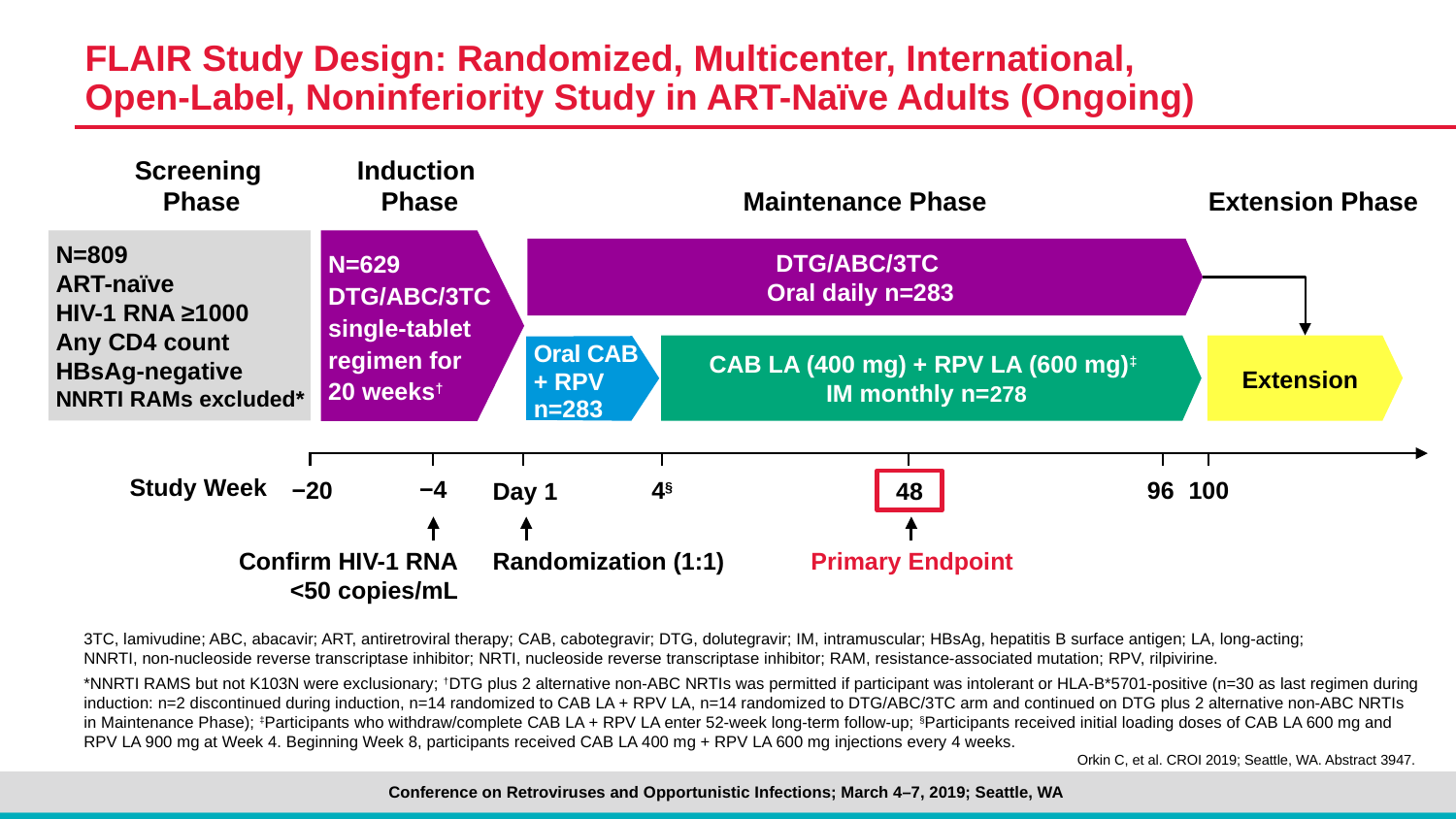

# FLAIR Study Design: Randomized, Multicenter, International, Open-Label, Noninferiority Study in ART-Naïve Adults (Ongoing)
Screening
Phase
Induction
Phase
Maintenance Phase
Extension Phase
N=629
DTG/ABC/3TC single-tablet regimen for
20 weeks†
N=809
ART-naïve
HIV-1 RNA ≥1000
Any CD4 count
HBsAg-negative
NNRTI RAMs excluded*

DTG/ABC/3TC
Oral daily n=283
Oral CAB
+ RPV n=283
Extension
CAB LA (400 mg) + RPV LA (600 mg)‡
IM monthly n=278

Study Week
−4
100
−20
4§
96
48
Day 1
Confirm HIV-1 RNA
<50 copies/mL
Randomization (1:1)
Primary Endpoint
3TC, lamivudine; ABC, abacavir; ART, antiretroviral therapy; CAB, cabotegravir; DTG, dolutegravir; IM, intramuscular; HBsAg, hepatitis B surface antigen; LA, long-acting;
NNRTI, non-nucleoside reverse transcriptase inhibitor; NRTI, nucleoside reverse transcriptase inhibitor; RAM, resistance-associated mutation; RPV, rilpivirine.
*NNRTI RAMS but not K103N were exclusionary; †DTG plus 2 alternative non-ABC NRTIs was permitted if participant was intolerant or HLA-B*5701-positive (n=30 as last regimen during induction: n=2 discontinued during induction, n=14 randomized to CAB LA + RPV LA, n=14 randomized to DTG/ABC/3TC arm and continued on DTG plus 2 alternative non-ABC NRTIs
in Maintenance Phase); ‡Participants who withdraw/complete CAB LA + RPV LA enter 52-week long-term follow-up; §Participants received initial loading doses of CAB LA 600 mg and
RPV LA 900 mg at Week 4. Beginning Week 8, participants received CAB LA 400 mg + RPV LA 600 mg injections every 4 weeks.
Orkin C, et al. CROI 2019; Seattle, WA. Abstract 3947.